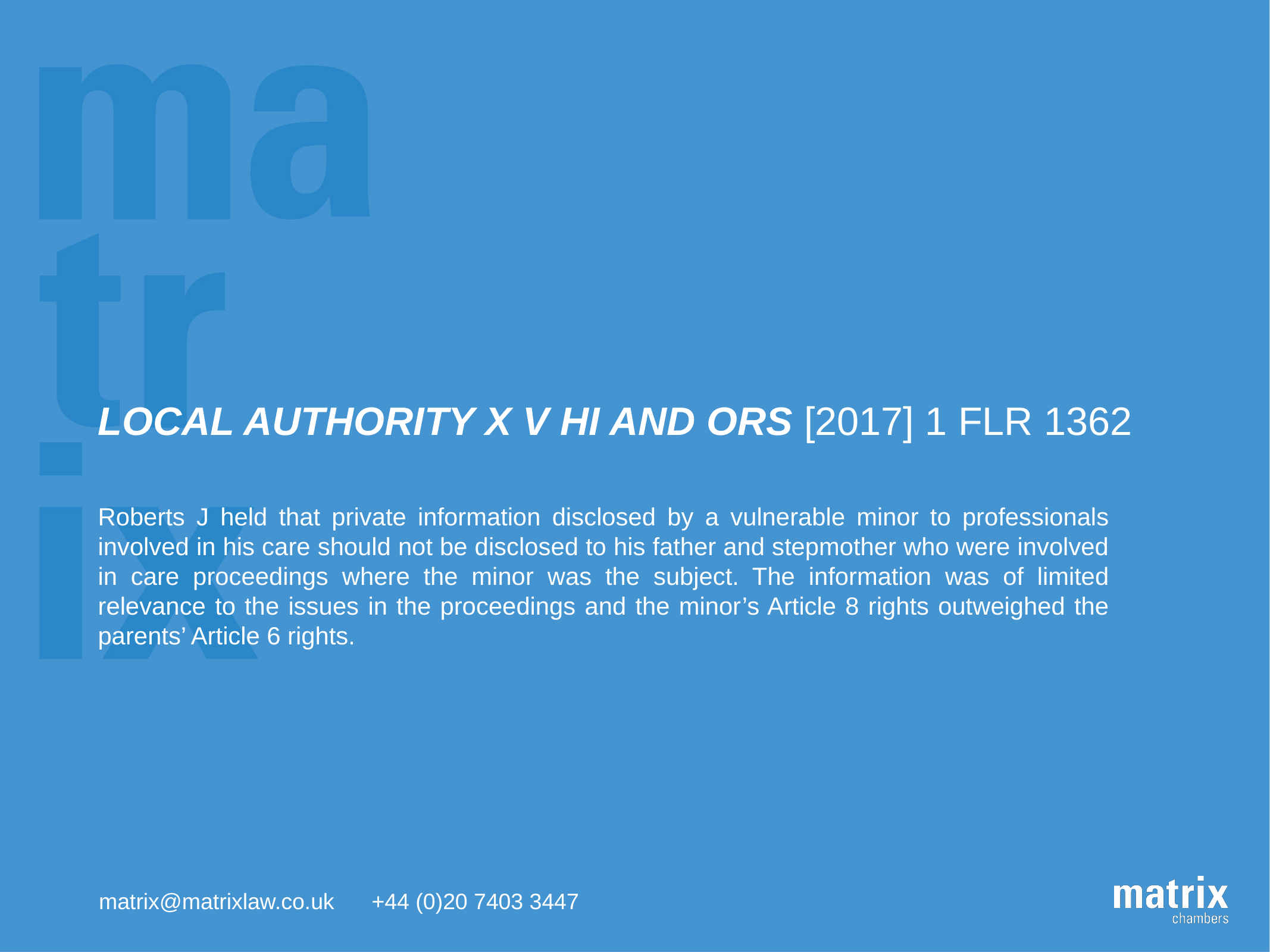

# Local Authority X v HI and ors [2017] 1 FLR 1362
Roberts J held that private information disclosed by a vulnerable minor to professionals involved in his care should not be disclosed to his father and stepmother who were involved in care proceedings where the minor was the subject. The information was of limited relevance to the issues in the proceedings and the minor’s Article 8 rights outweighed the parents’ Article 6 rights.